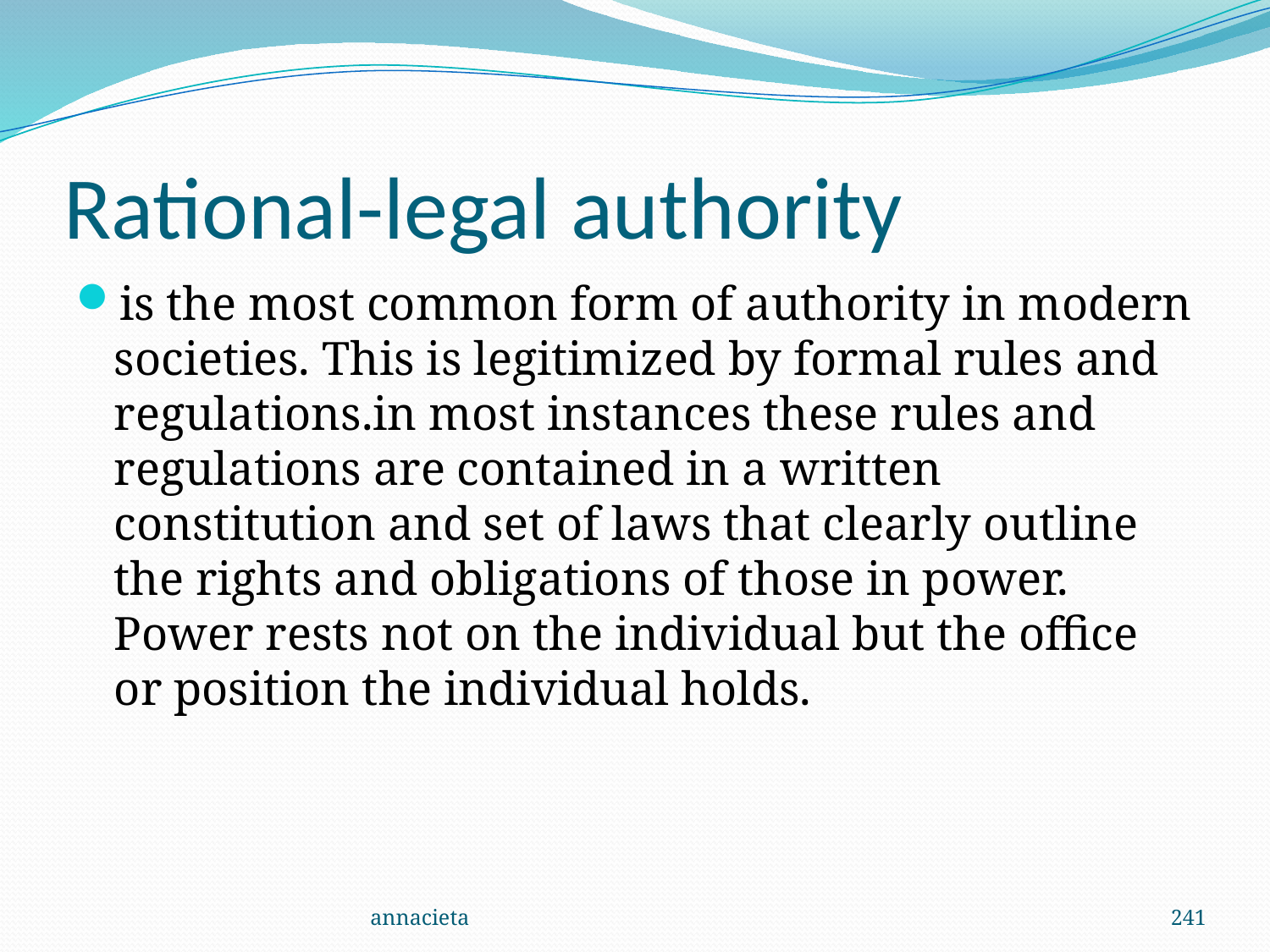

# Rational-legal authority
is the most common form of authority in modern societies. This is legitimized by formal rules and regulations.in most instances these rules and regulations are contained in a written constitution and set of laws that clearly outline the rights and obligations of those in power. Power rests not on the individual but the office or position the individual holds.
annacieta
241